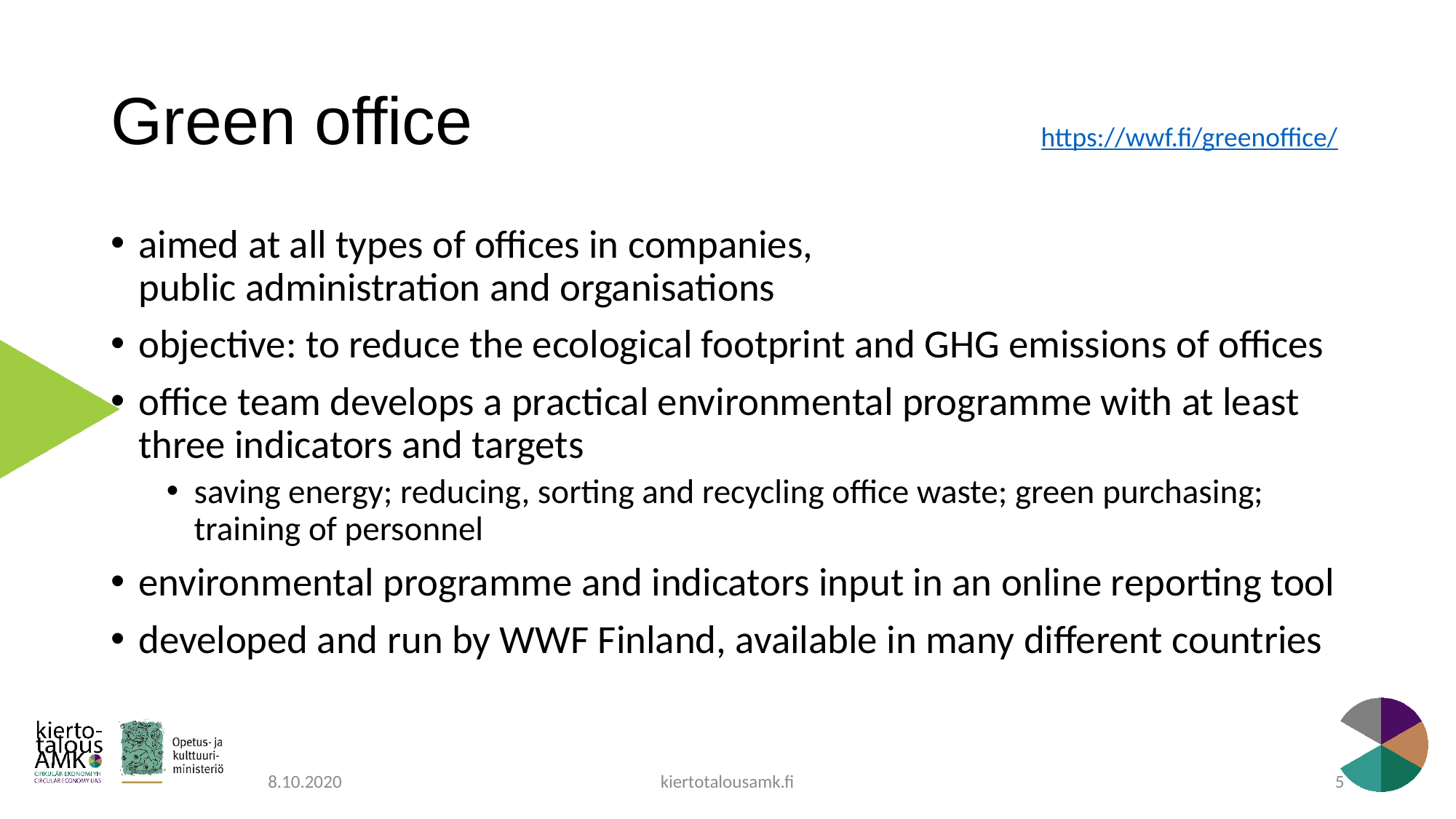

# Green office
https://wwf.fi/greenoffice/
aimed at all types of offices in companies,
public administration and organisations
objective: to reduce the ecological footprint and GHG emissions of offices
office team develops a practical environmental programme with at least three indicators and targets
saving energy; reducing, sorting and recycling office waste; green purchasing; training of personnel
environmental programme and indicators input in an online reporting tool
developed and run by WWF Finland, available in many different countries
kiertotalousamk.fi
8.10.2020
5